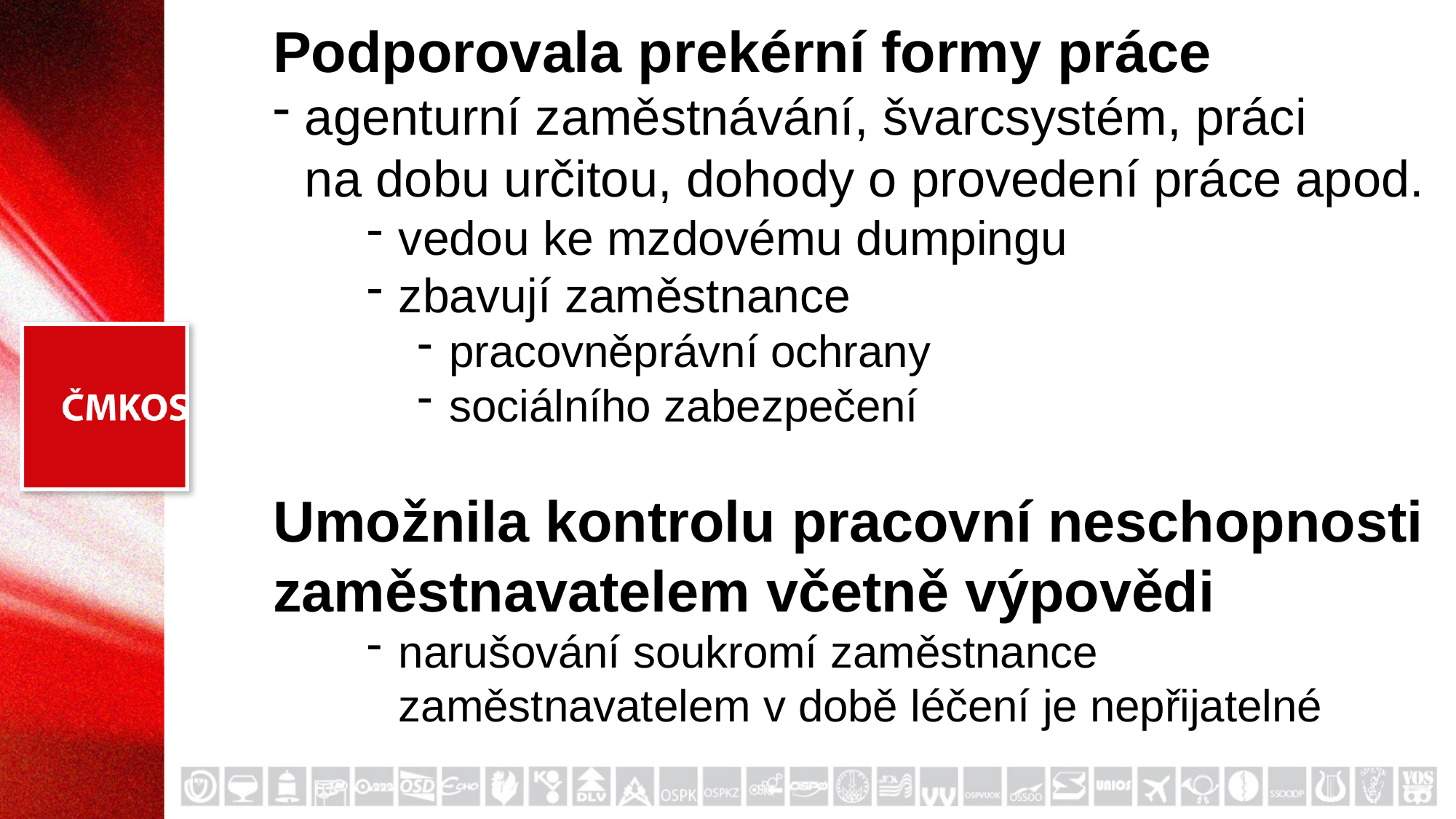

Podporovala prekérní formy práce
agenturní zaměstnávání, švarcsystém, práci     na dobu určitou, dohody o provedení práce apod.
vedou ke mzdovému dumpingu
zbavují zaměstnance
pracovněprávní ochrany
sociálního zabezpečení

Umožnila kontrolu pracovní neschopnosti zaměstnavatelem včetně výpovědi
narušování soukromí zaměstnance zaměstnavatelem v době léčení je nepřijatelné